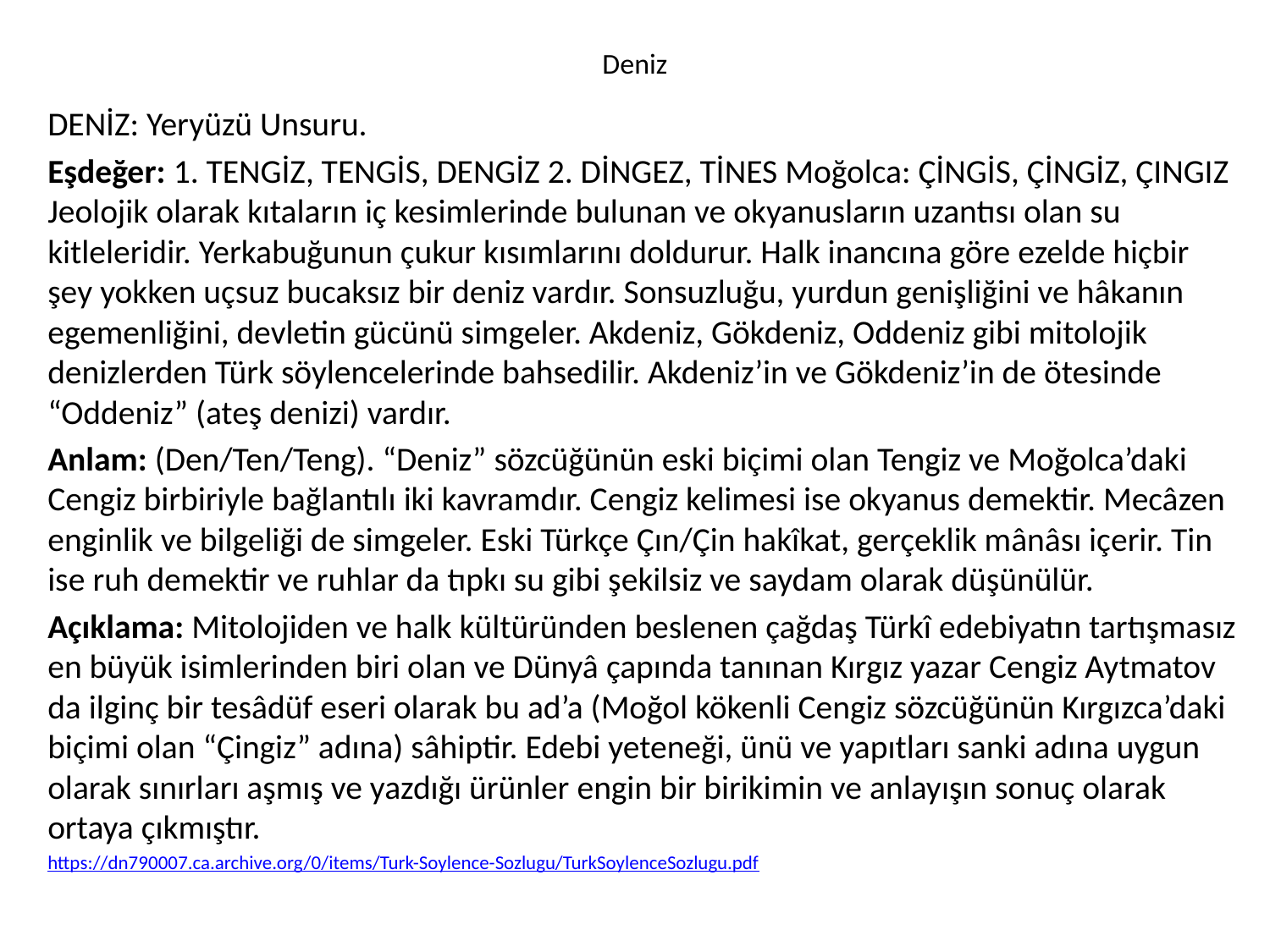

# Deniz
DENİZ: Yeryüzü Unsuru.
Eşdeğer: 1. TENGİZ, TENGİS, DENGİZ 2. DİNGEZ, TİNES Moğolca: ÇİNGİS, ÇİNGİZ, ÇINGIZ Jeolojik olarak kıtaların iç kesimlerinde bulunan ve okyanusların uzantısı olan su kitleleridir. Yerkabuğunun çukur kısımlarını doldurur. Halk inancına göre ezelde hiçbir şey yokken uçsuz bucaksız bir deniz vardır. Sonsuzluğu, yurdun genişliğini ve hâkanın egemenliğini, devletin gücünü simgeler. Akdeniz, Gökdeniz, Oddeniz gibi mitolojik denizlerden Türk söylencelerinde bahsedilir. Akdeniz’in ve Gökdeniz’in de ötesinde “Oddeniz” (ateş denizi) vardır.
Anlam: (Den/Ten/Teng). “Deniz” sözcüğünün eski biçimi olan Tengiz ve Moğolca’daki Cengiz birbiriyle bağlantılı iki kavramdır. Cengiz kelimesi ise okyanus demektir. Mecâzen enginlik ve bilgeliği de simgeler. Eski Türkçe Çın/Çin hakîkat, gerçeklik mânâsı içerir. Tin ise ruh demektir ve ruhlar da tıpkı su gibi şekilsiz ve saydam olarak düşünülür.
Açıklama: Mitolojiden ve halk kültüründen beslenen çağdaş Türkî edebiyatın tartışmasız en büyük isimlerinden biri olan ve Dünyâ çapında tanınan Kırgız yazar Cengiz Aytmatov da ilginç bir tesâdüf eseri olarak bu ad’a (Moğol kökenli Cengiz sözcüğünün Kırgızca’daki biçimi olan “Çingiz” adına) sâhiptir. Edebi yeteneği, ünü ve yapıtları sanki adına uygun olarak sınırları aşmış ve yazdığı ürünler engin bir birikimin ve anlayışın sonuç olarak ortaya çıkmıştır.
https://dn790007.ca.archive.org/0/items/Turk-Soylence-Sozlugu/TurkSoylenceSozlugu.pdf